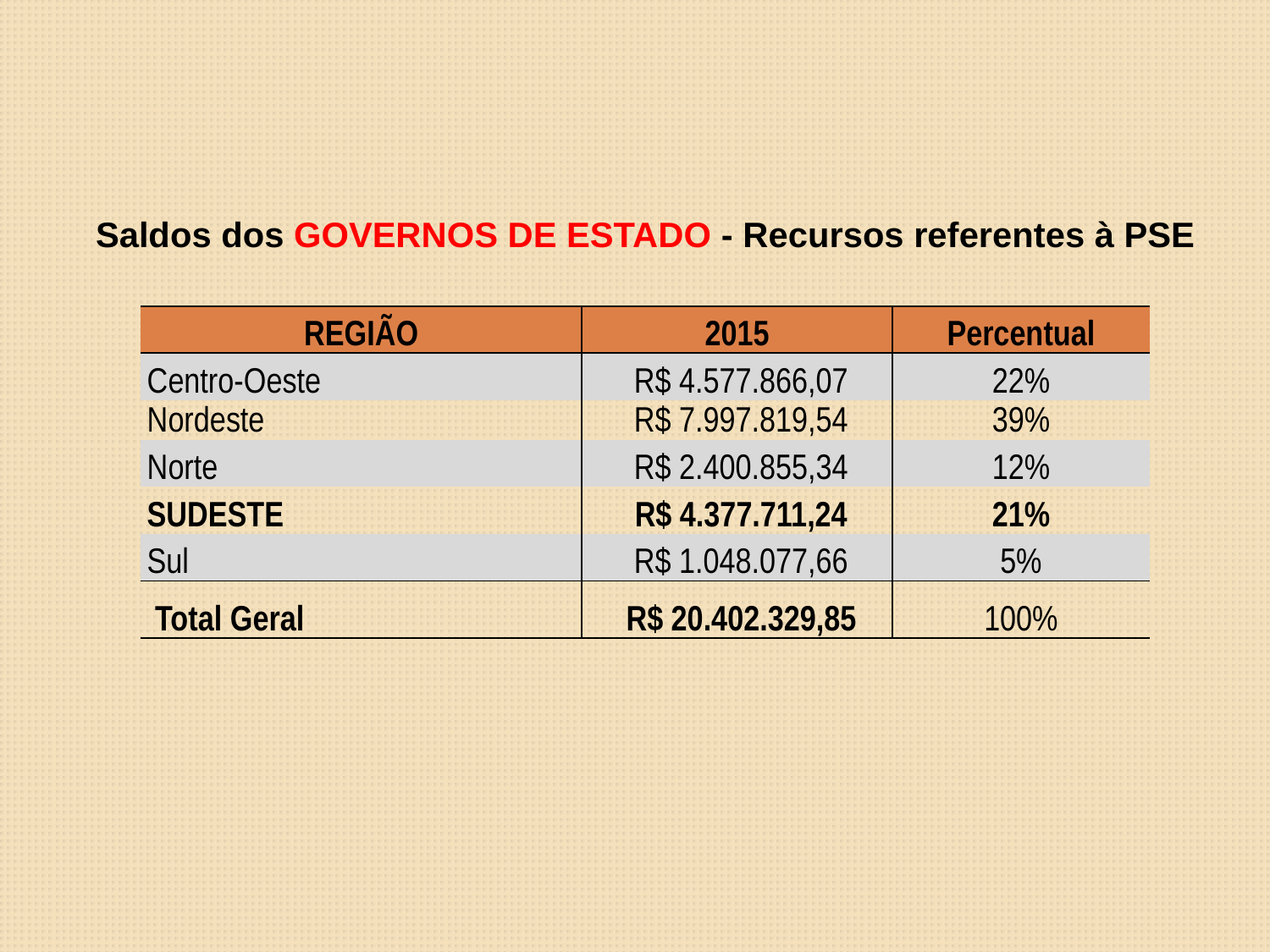

Saldos dos GOVERNOS DE ESTADO - Recursos referentes à PSE
| REGIÃO | 2015 | Percentual |
| --- | --- | --- |
| Centro-Oeste | R$ 4.577.866,07 | 22% |
| Nordeste | R$ 7.997.819,54 | 39% |
| Norte | R$ 2.400.855,34 | 12% |
| SUDESTE | R$ 4.377.711,24 | 21% |
| Sul | R$ 1.048.077,66 | 5% |
| Total Geral | R$ 20.402.329,85 | 100% |